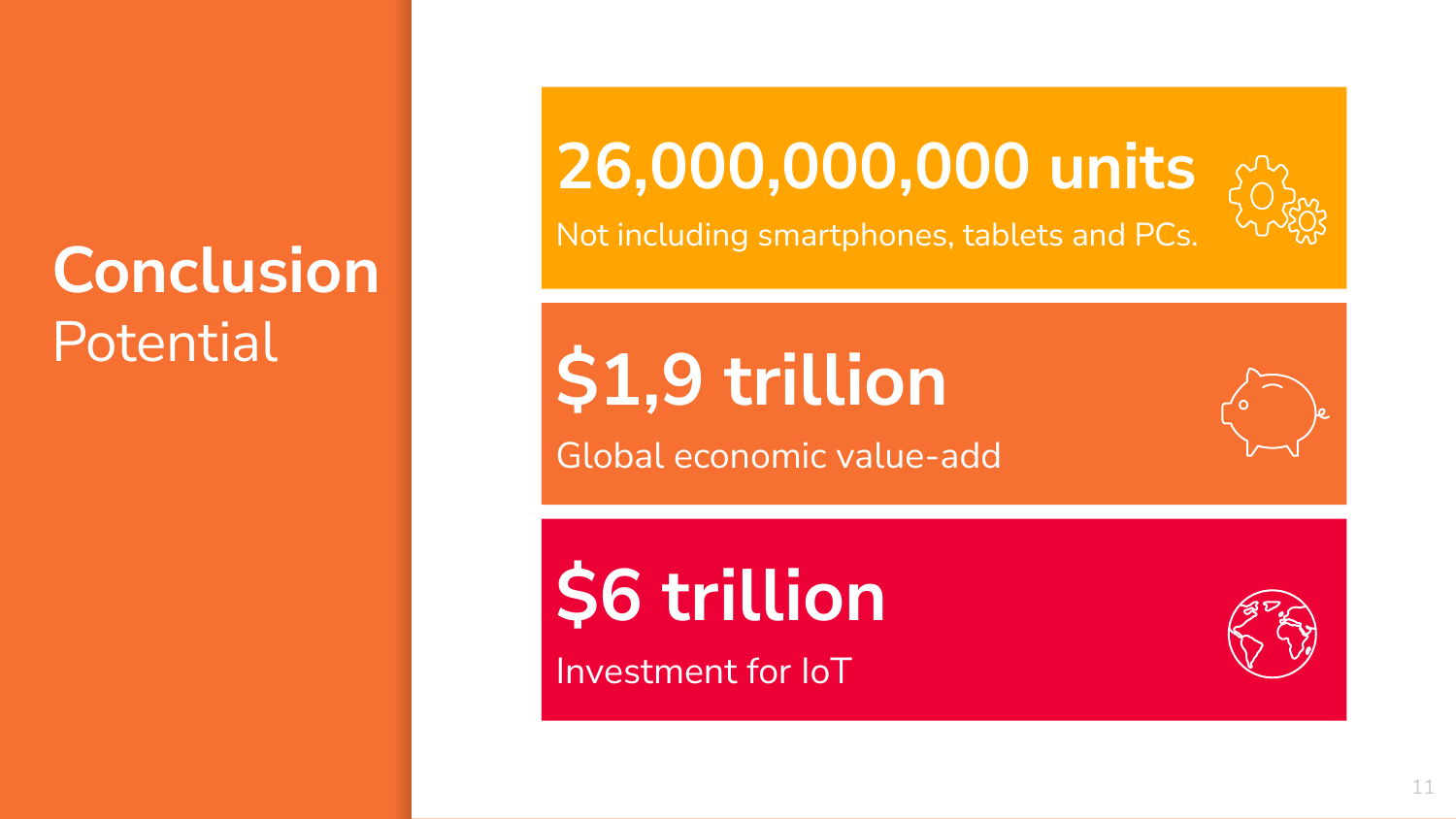

26,000,000,000 units
Not including smartphones, tablets and PCs.

Conclusion
Potential
$1,9 trillion
Global economic value-add

$6 trillion
Investment for IoT

11